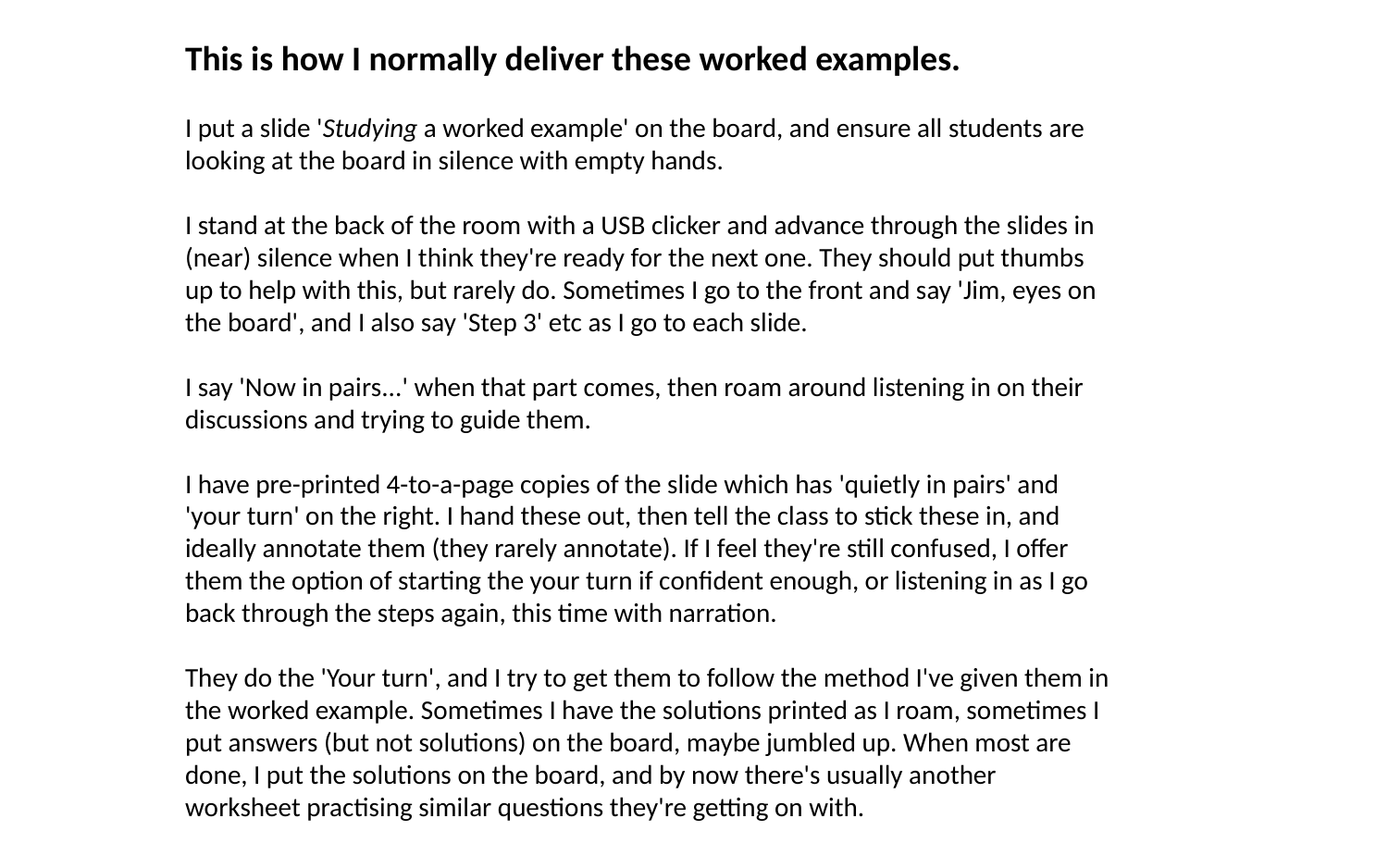

This is how I normally deliver these worked examples.

I put a slide 'Studying a worked example' on the board, and ensure all students are looking at the board in silence with empty hands.

I stand at the back of the room with a USB clicker and advance through the slides in (near) silence when I think they're ready for the next one. They should put thumbs up to help with this, but rarely do. Sometimes I go to the front and say 'Jim, eyes on the board', and I also say 'Step 3' etc as I go to each slide.

I say 'Now in pairs...' when that part comes, then roam around listening in on their discussions and trying to guide them.

I have pre-printed 4-to-a-page copies of the slide which has 'quietly in pairs' and 'your turn' on the right. I hand these out, then tell the class to stick these in, and ideally annotate them (they rarely annotate). If I feel they're still confused, I offer them the option of starting the your turn if confident enough, or listening in as I go back through the steps again, this time with narration.

They do the 'Your turn', and I try to get them to follow the method I've given them in the worked example. Sometimes I have the solutions printed as I roam, sometimes I put answers (but not solutions) on the board, maybe jumbled up. When most are done, I put the solutions on the board, and by now there's usually another worksheet practising similar questions they're getting on with.